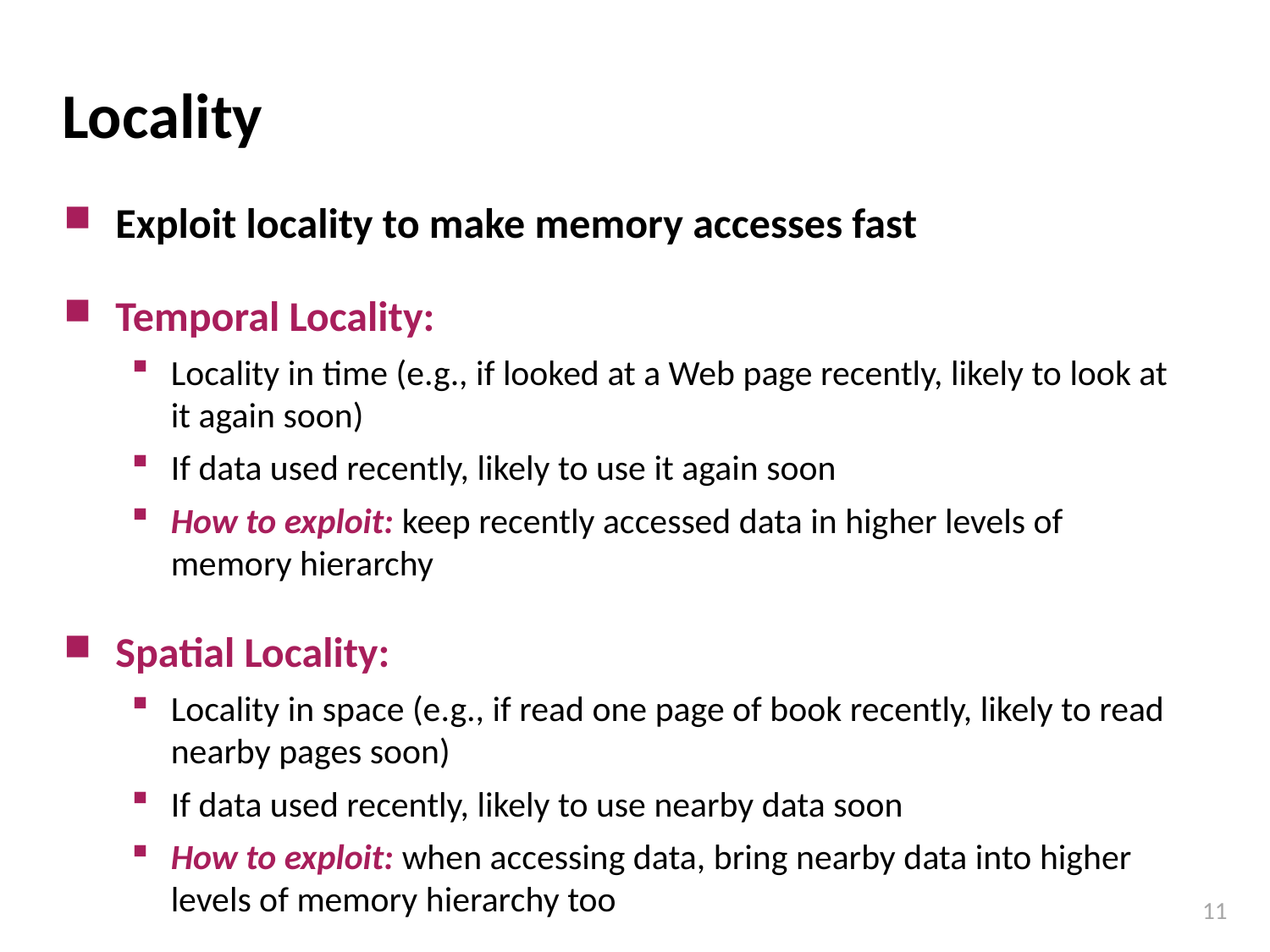

# Locality
Exploit locality to make memory accesses fast
Temporal Locality:
Locality in time (e.g., if looked at a Web page recently, likely to look at it again soon)
If data used recently, likely to use it again soon
How to exploit: keep recently accessed data in higher levels of memory hierarchy
Spatial Locality:
Locality in space (e.g., if read one page of book recently, likely to read nearby pages soon)
If data used recently, likely to use nearby data soon
How to exploit: when accessing data, bring nearby data into higher levels of memory hierarchy too